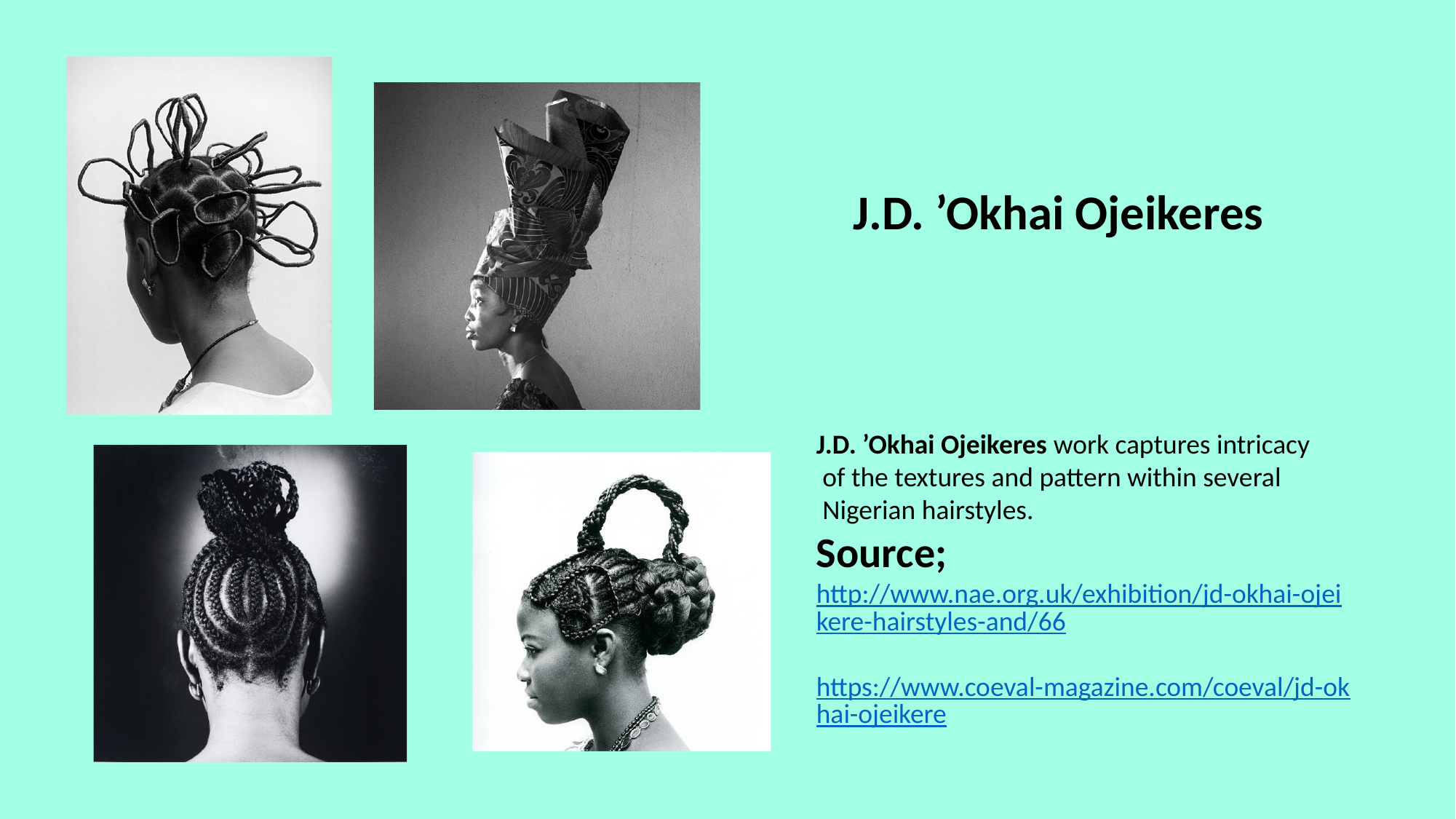

J.D. ’Okhai Ojeikeres
J.D. ’Okhai Ojeikeres work captures intricacy
 of the textures and pattern within several
 Nigerian hairstyles.
Source; http://www.nae.org.uk/exhibition/jd-okhai-ojeikere-hairstyles-and/66

https://www.coeval-magazine.com/coeval/jd-okhai-ojeikere